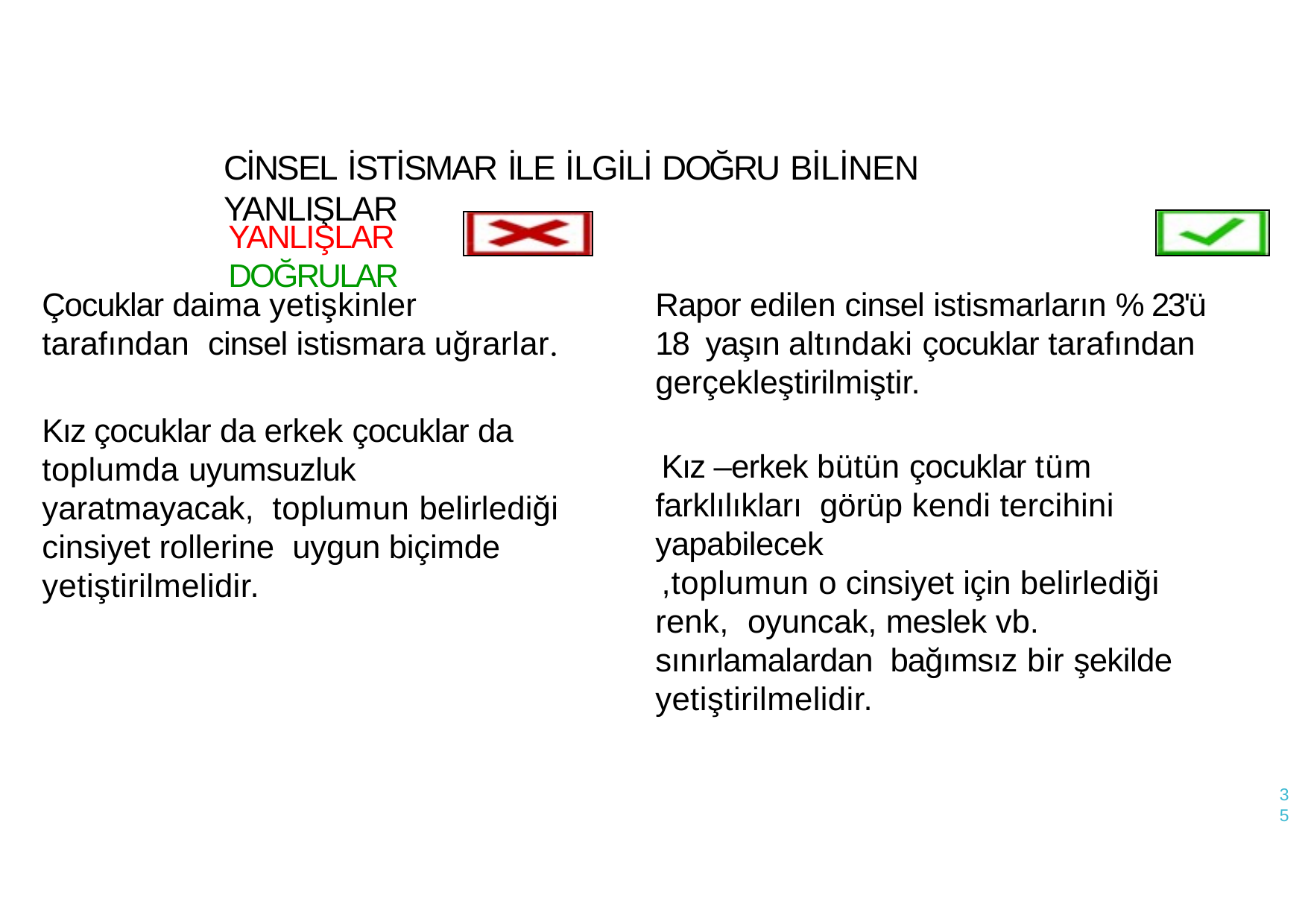

# CİNSEL İSTİSMAR İLE İLGİLİ DOĞRU BİLİNEN YANLIŞLAR

YANLIŞLAR	DOĞRULAR

Çocuklar daima yetişkinler tarafından  cinsel istismara uğrarlar.
Rapor edilen cinsel istismarların % 23'ü 18  yaşın altındaki çocuklar tarafından  gerçekleştirilmiştir.
Kız çocuklar da erkek çocuklar da  toplumda uyumsuzluk yaratmayacak,  toplumun belirlediği cinsiyet rollerine  uygun biçimde yetiştirilmelidir.
Kız –erkek bütün çocuklar tüm farklılıkları  görüp kendi tercihini yapabilecek
,toplumun o cinsiyet için belirlediği renk,  oyuncak, meslek vb. sınırlamalardan  bağımsız bir şekilde yetiştirilmelidir.
35